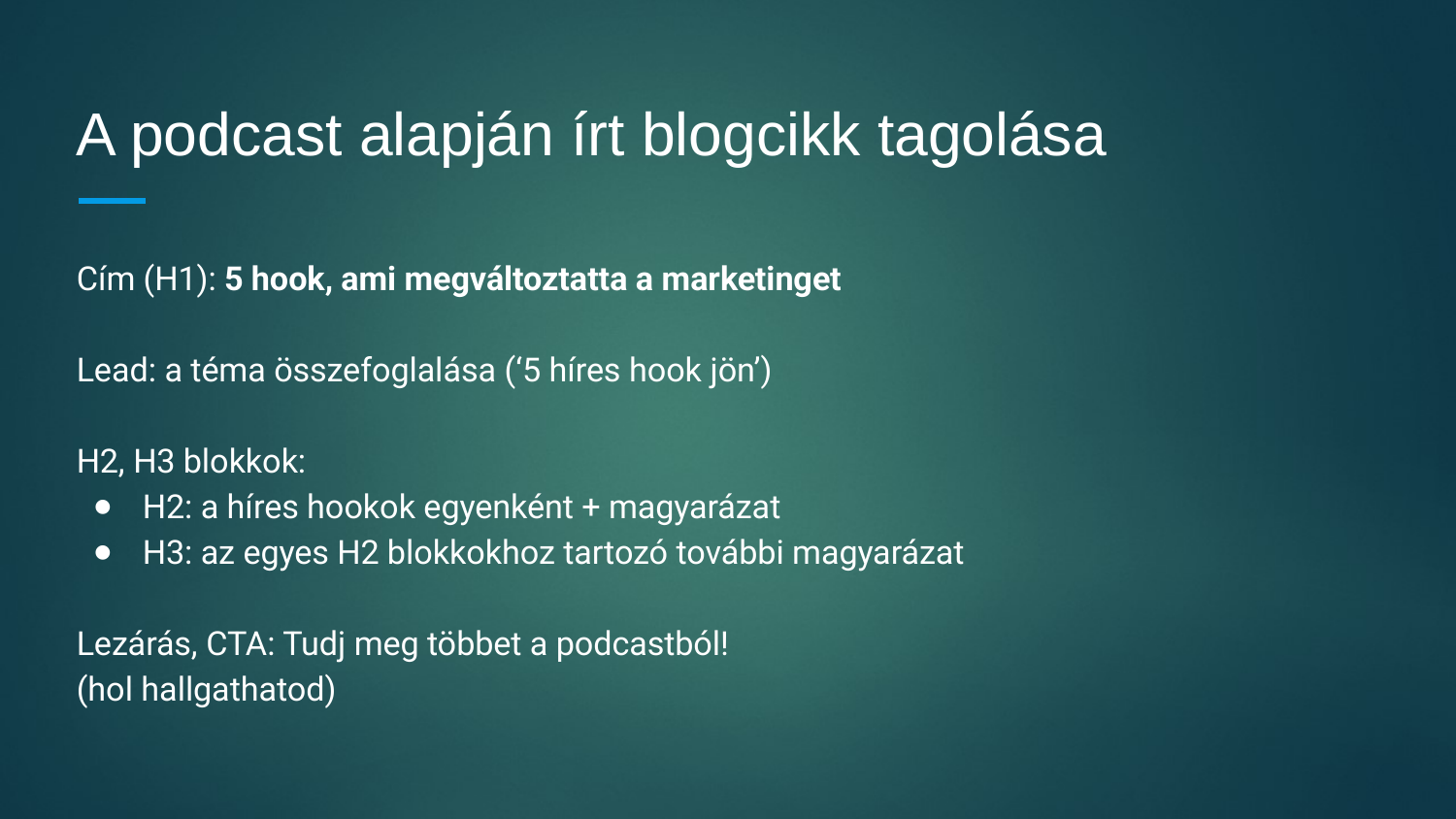

# A podcast alapján írt blogcikk tagolása
Cím (H1): 5 hook, ami megváltoztatta a marketinget

Lead: a téma összefoglalása (‘5 híres hook jön’)

H2, H3 blokkok:
H2: a híres hookok egyenként + magyarázat
H3: az egyes H2 blokkokhoz tartozó további magyarázat

Lezárás, CTA: Tudj meg többet a podcastból!
(hol hallgathatod)